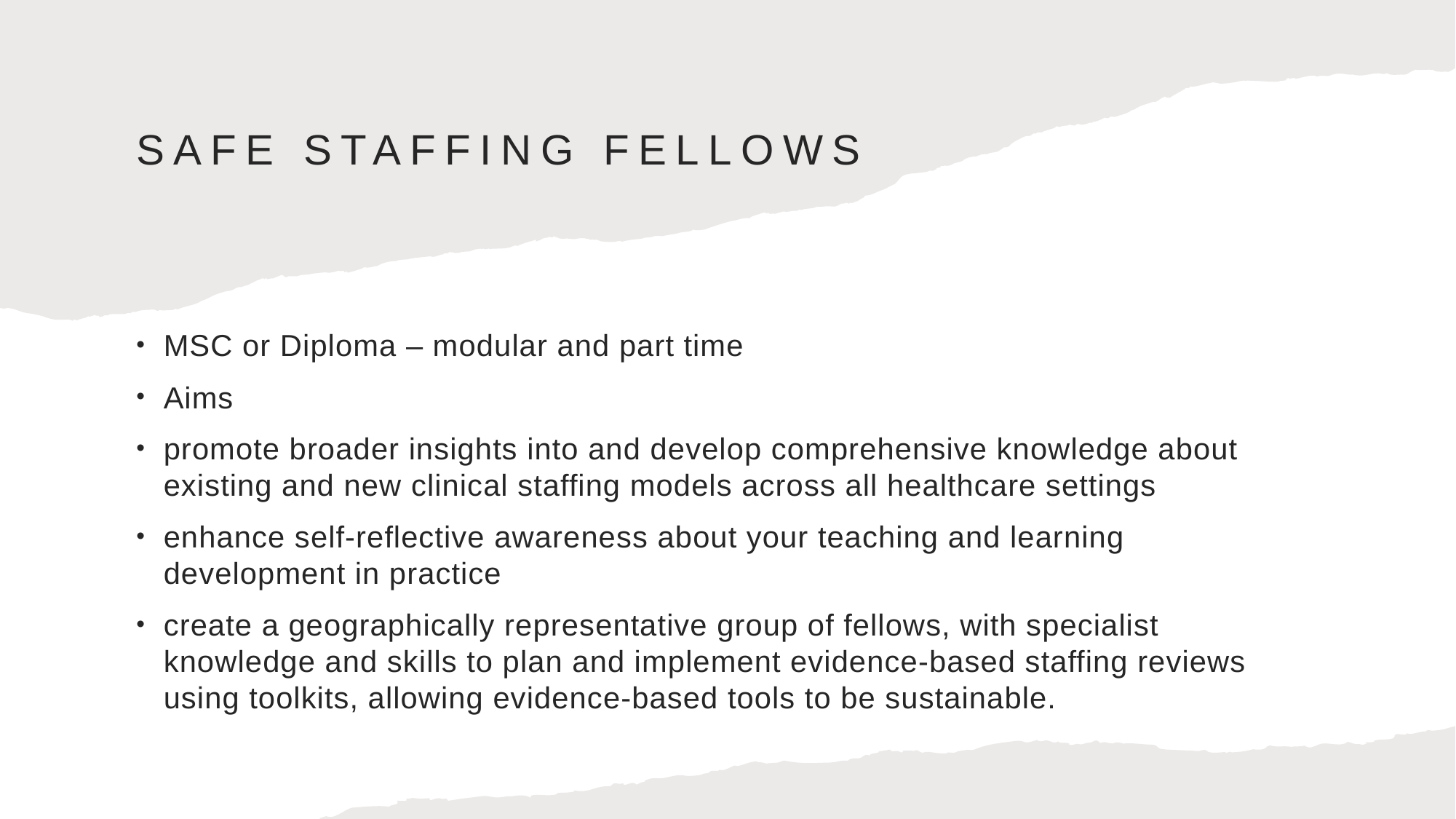

# Safe staffing fellows
MSC or Diploma – modular and part time
Aims
promote broader insights into and develop comprehensive knowledge about existing and new clinical staffing models across all healthcare settings
enhance self-reflective awareness about your teaching and learning development in practice
create a geographically representative group of fellows, with specialist knowledge and skills to plan and implement evidence-based staffing reviews using toolkits, allowing evidence-based tools to be sustainable.